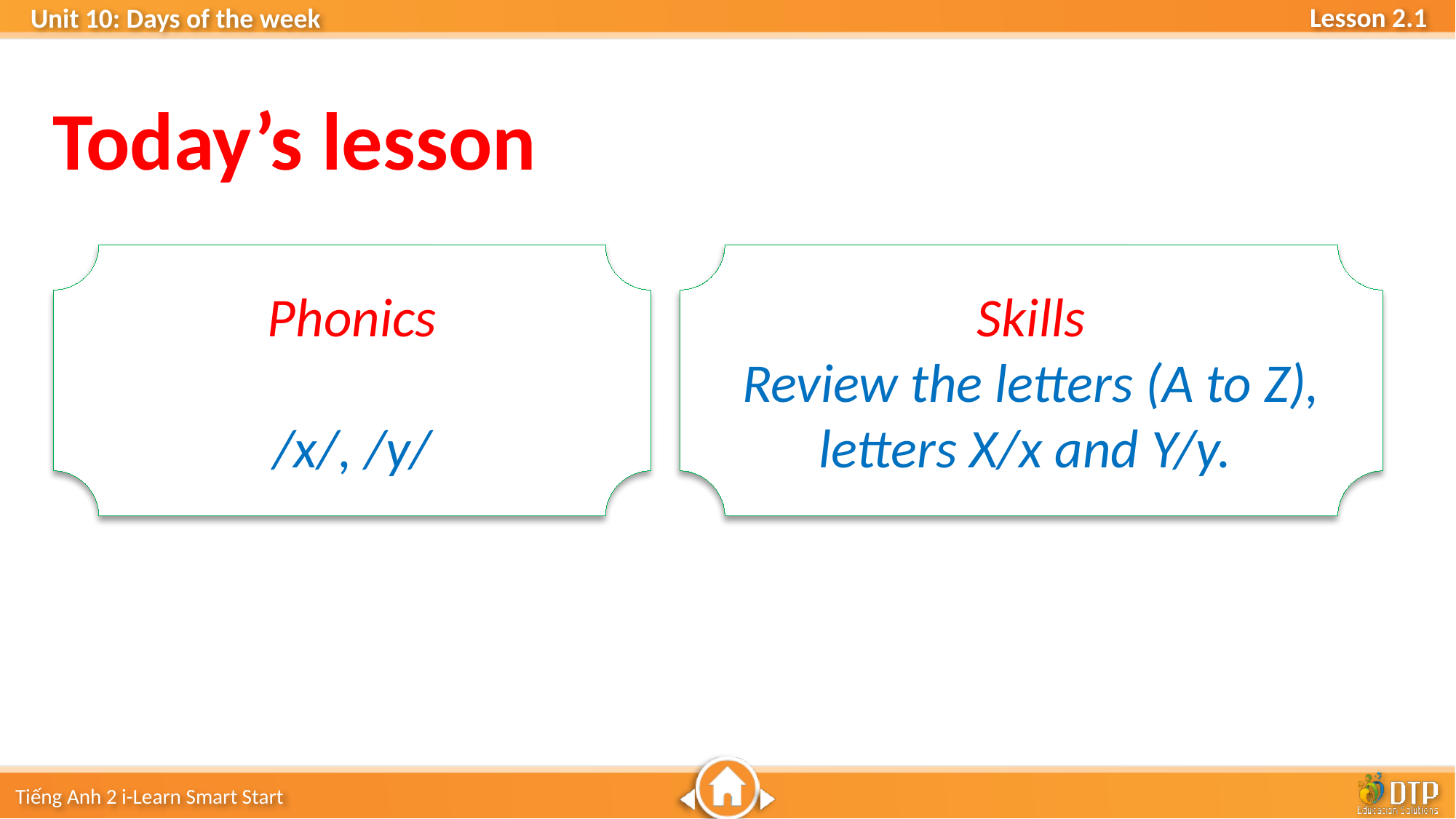

Today’s lesson
Phonics

/x/, /y/
Skills
Review the letters (A to Z), letters X/x and Y/y.